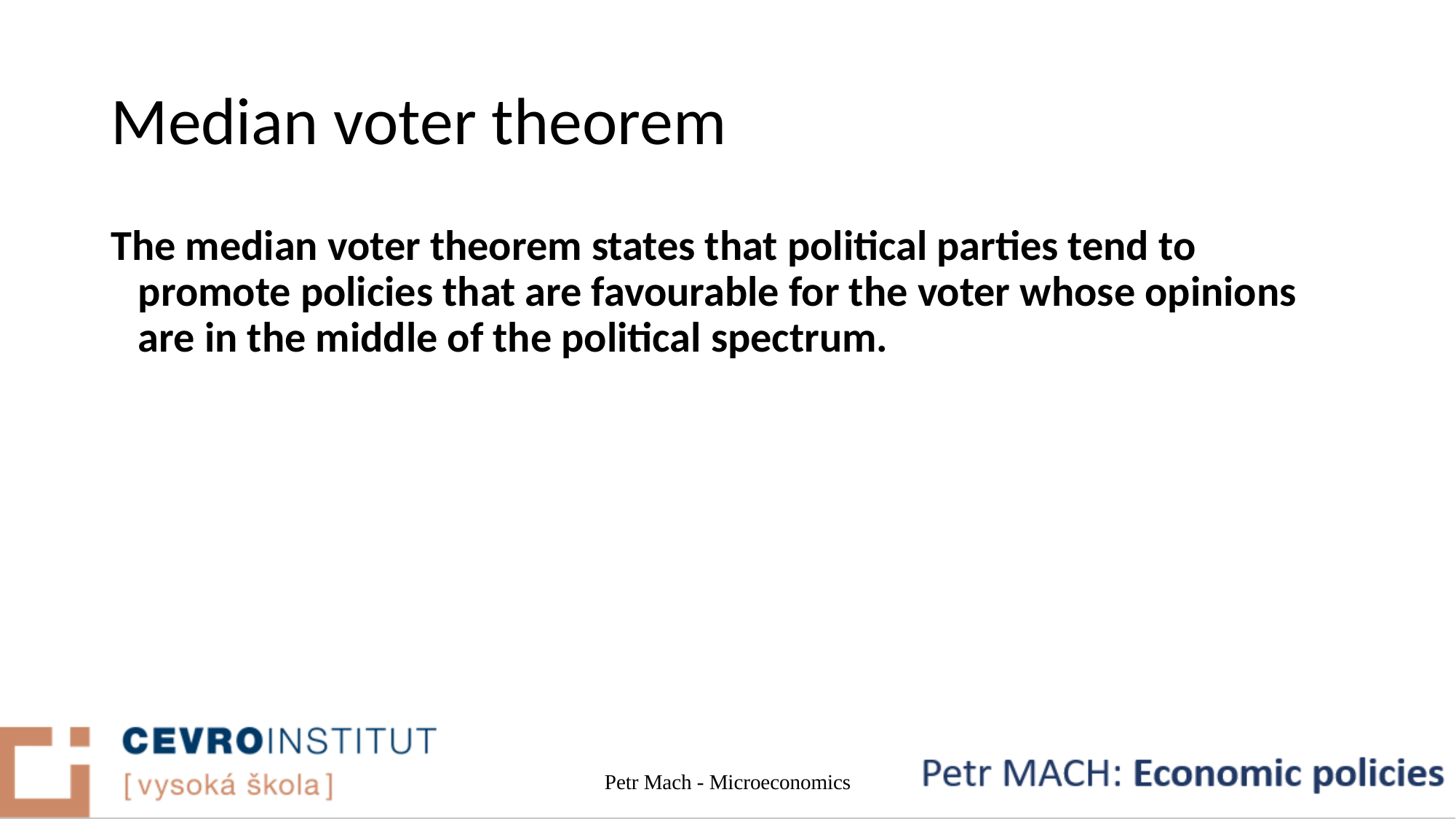

# Median voter theorem
The median voter theorem states that political parties tend to promote policies that are favourable for the voter whose opinions are in the middle of the political spectrum.

Petr Mach - Microeconomics